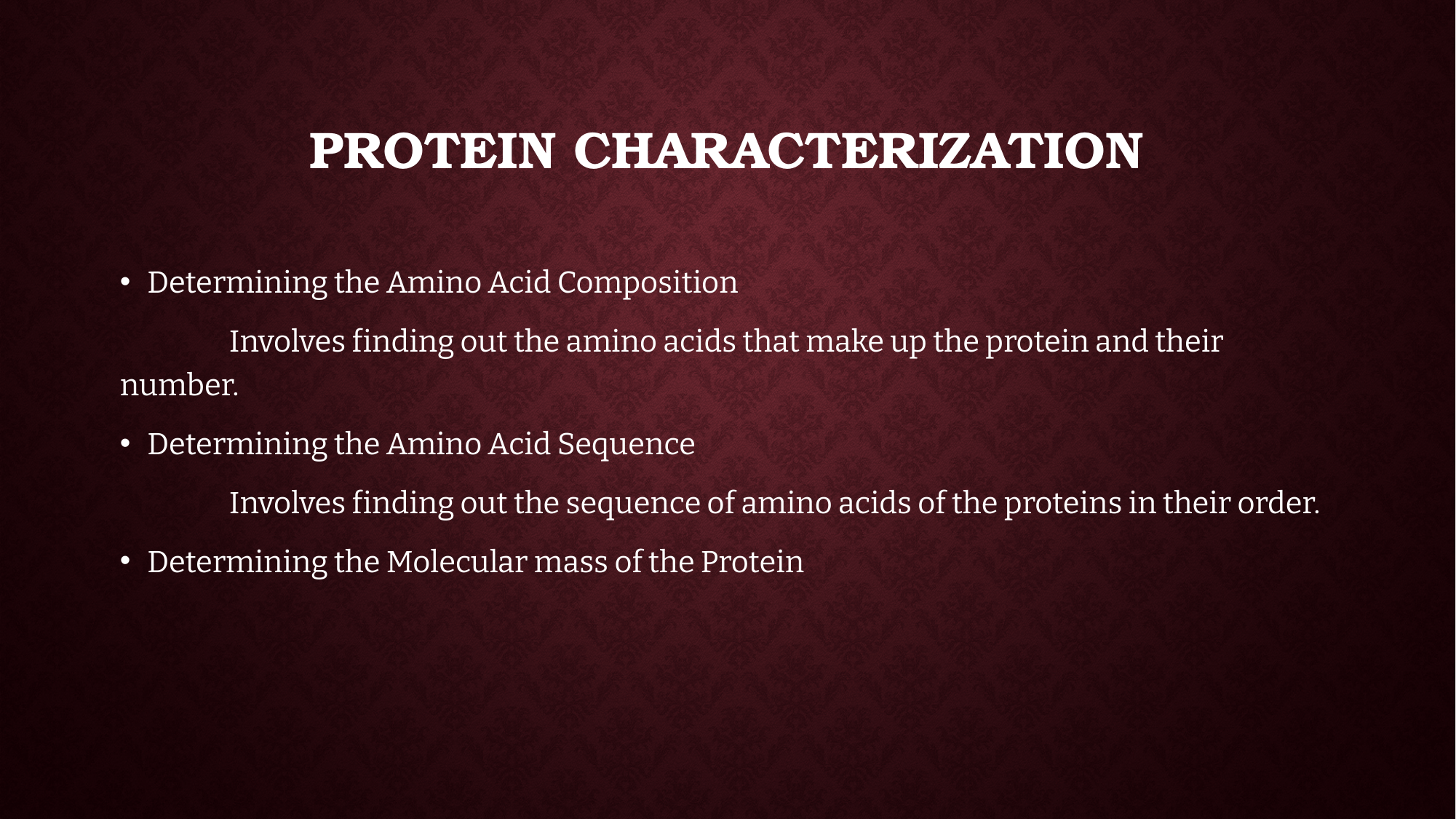

# PROTEIN CHARACTERIZATION
Determining the Amino Acid Composition
	Involves finding out the amino acids that make up the protein and their number.
Determining the Amino Acid Sequence
	Involves finding out the sequence of amino acids of the proteins in their order.
Determining the Molecular mass of the Protein